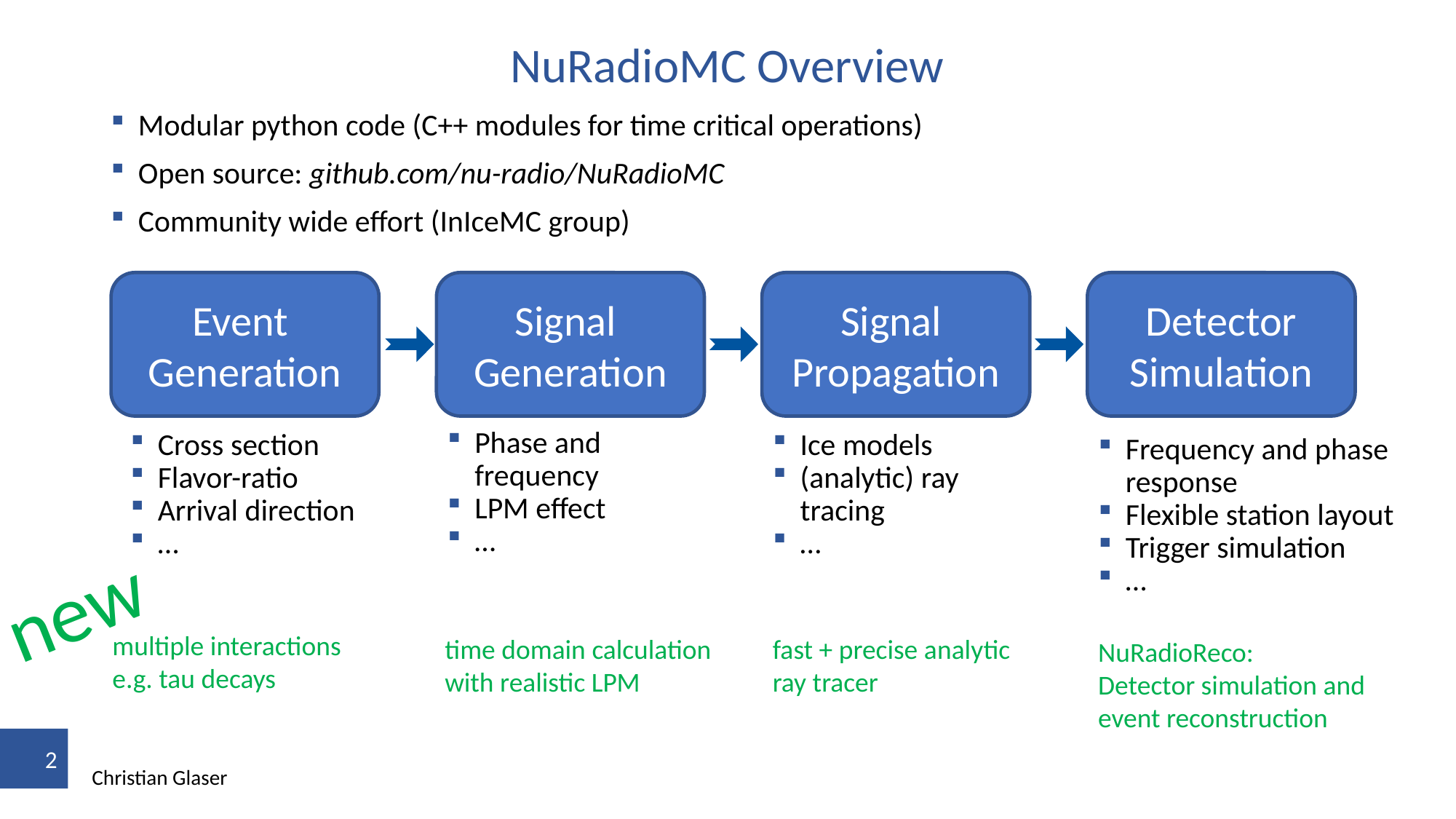

# NuRadioMC Overview
Modular python code (C++ modules for time critical operations)
Open source: github.com/nu-radio/NuRadioMC
Community wide effort (InIceMC group)
Signal
Propagation
Detector
Simulation
Signal
Generation
Event
Generation

Phase and frequency
LPM effect
…
Cross section
Flavor-ratio
Arrival direction
…
Ice models
(analytic) ray tracing
…
Frequency and phase response
Flexible station layout
Trigger simulation
…
new
multiple interactions
e.g. tau decays
time domain calculation with realistic LPM
fast + precise analytic
ray tracer
NuRadioReco:
Detector simulation and event reconstruction

2